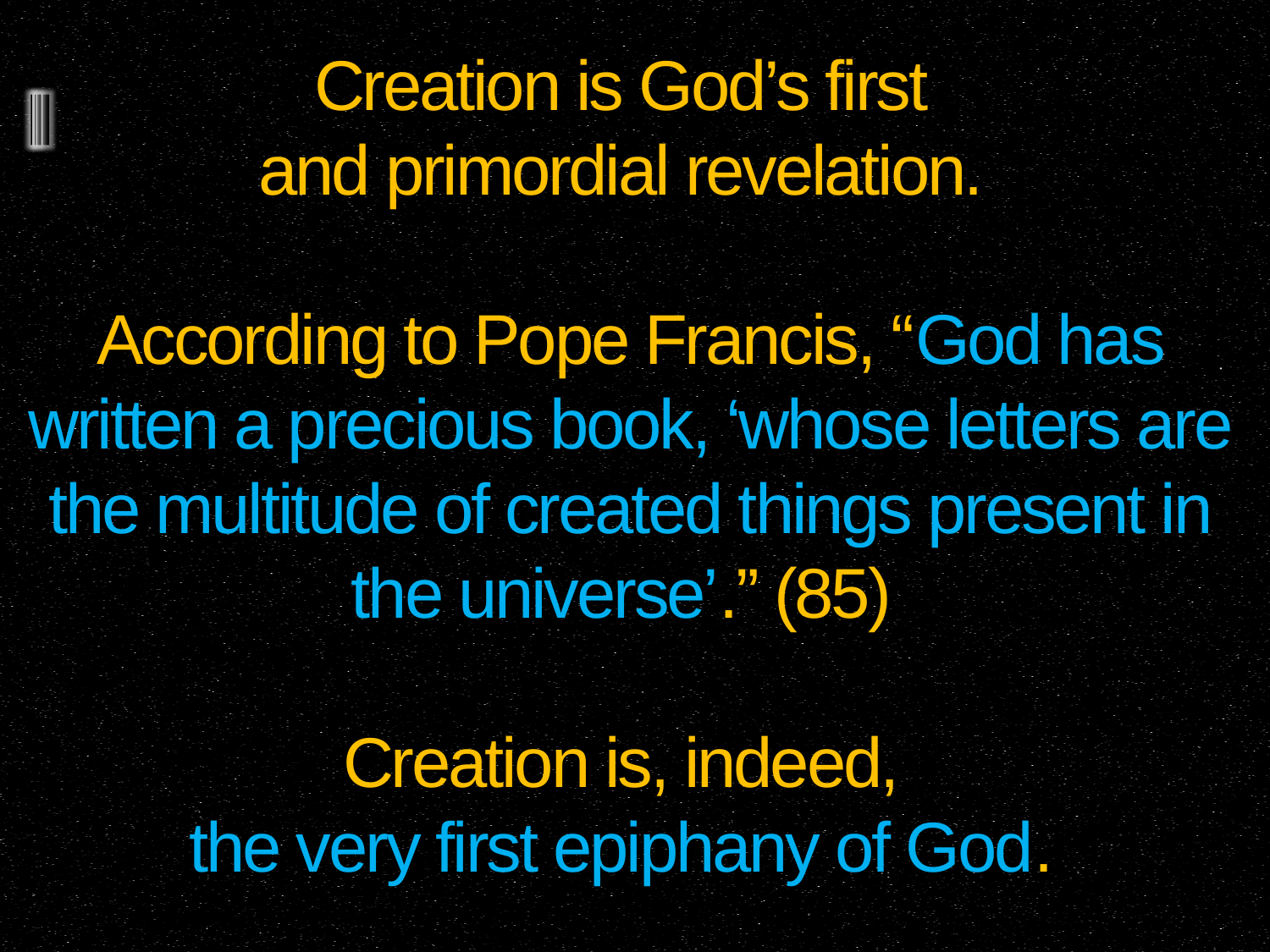

# Creation is God’s first and primordial revelation. According to Pope Francis, “God has written a precious book, ‘whose letters are the multitude of created things present in the universe’.” (85) Creation is, indeed, the very first epiphany of God.